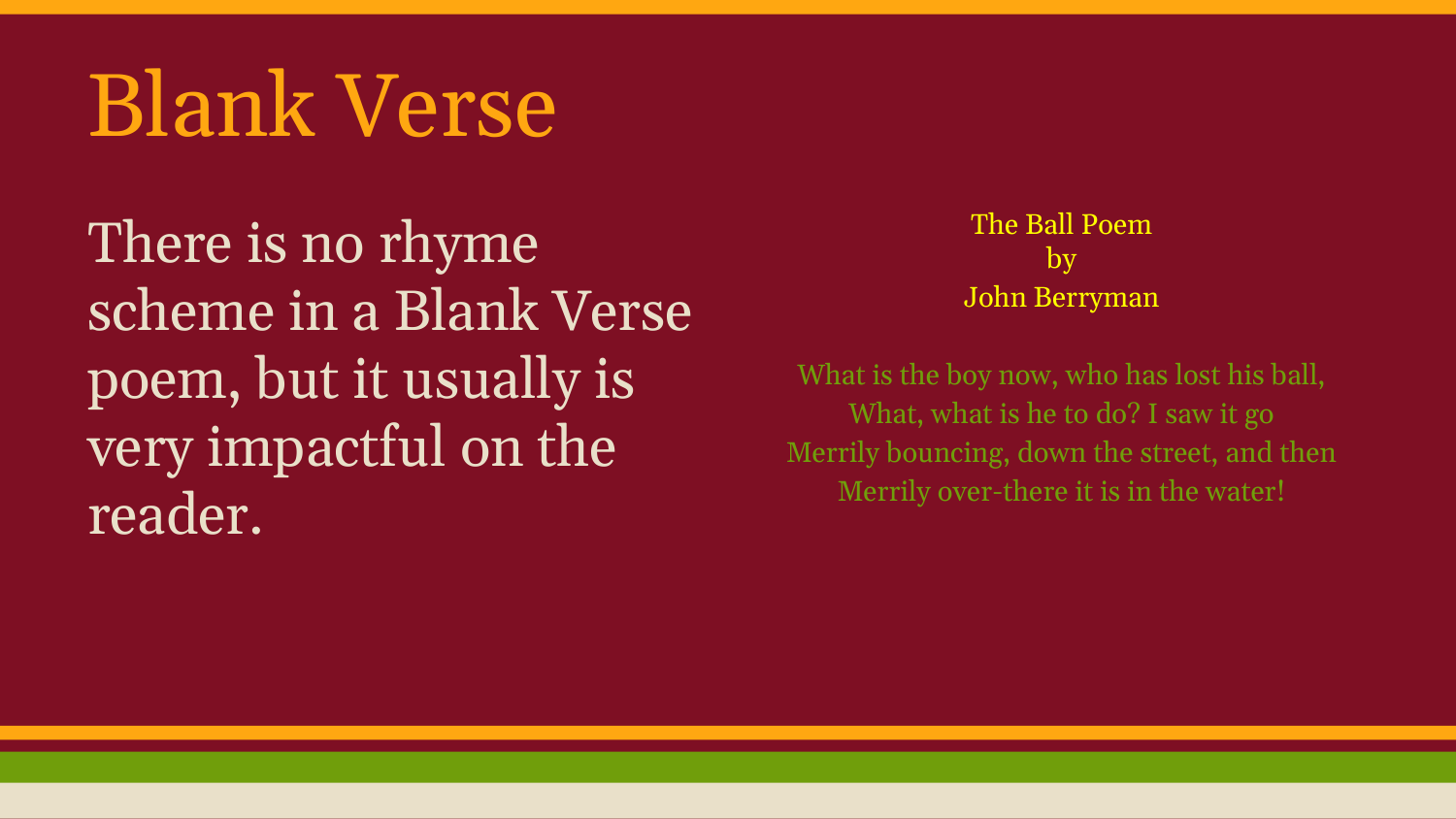

# Blank Verse
There is no rhyme scheme in a Blank Verse poem, but it usually is very impactful on the reader.
The Ball Poem
by
John Berryman

What is the boy now, who has lost his ball,
What, what is he to do? I saw it go
Merrily bouncing, down the street, and then
Merrily over-there it is in the water!